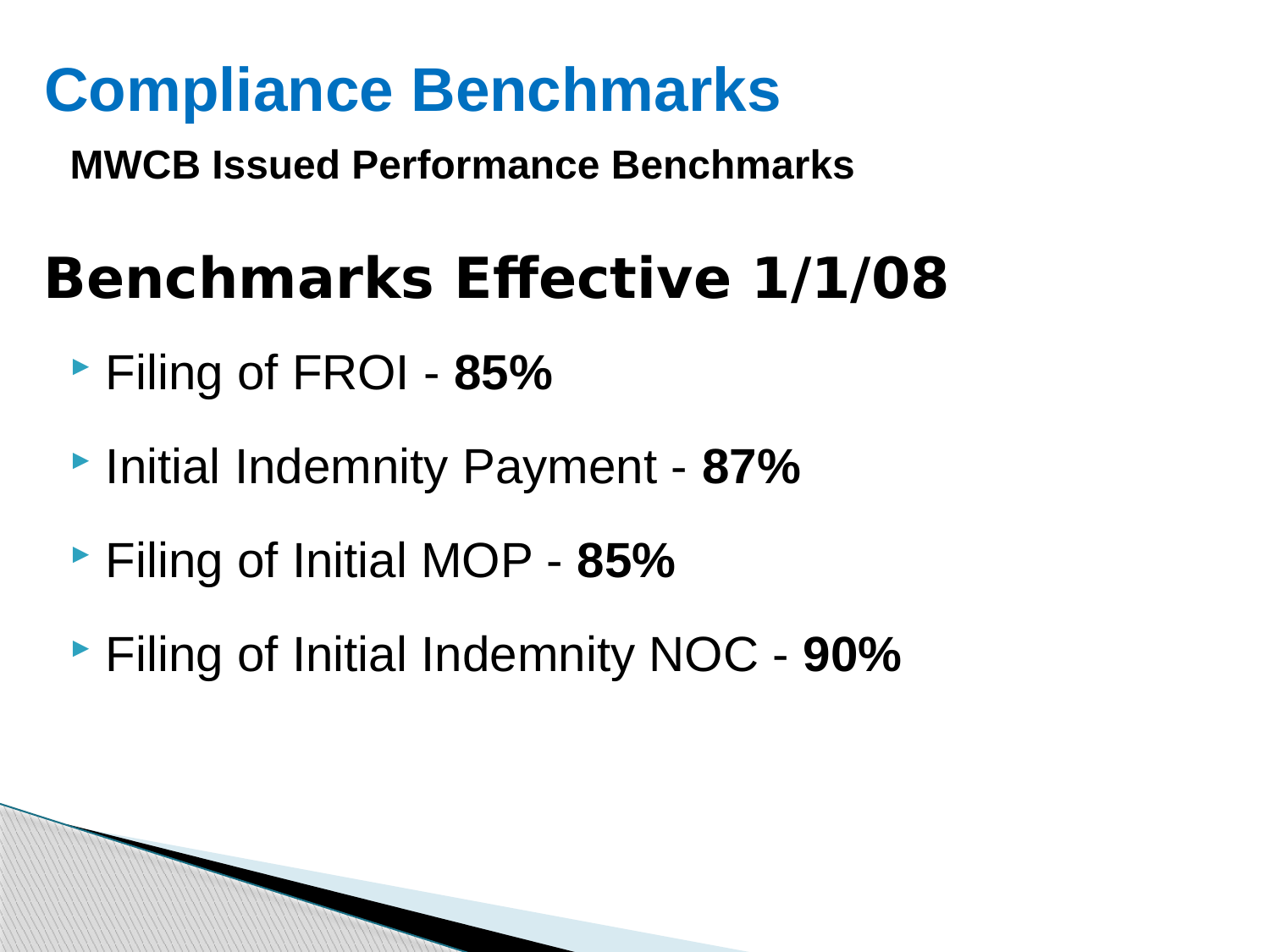

# Compliance Benchmarks
MWCB Issued Performance Benchmarks

Filing of FROI - 85%

Initial Indemnity Payment - 87%

Filing of Initial MOP - 85%

Filing of Initial Indemnity NOC - 90%

Benchmarks Effective 1/1/08